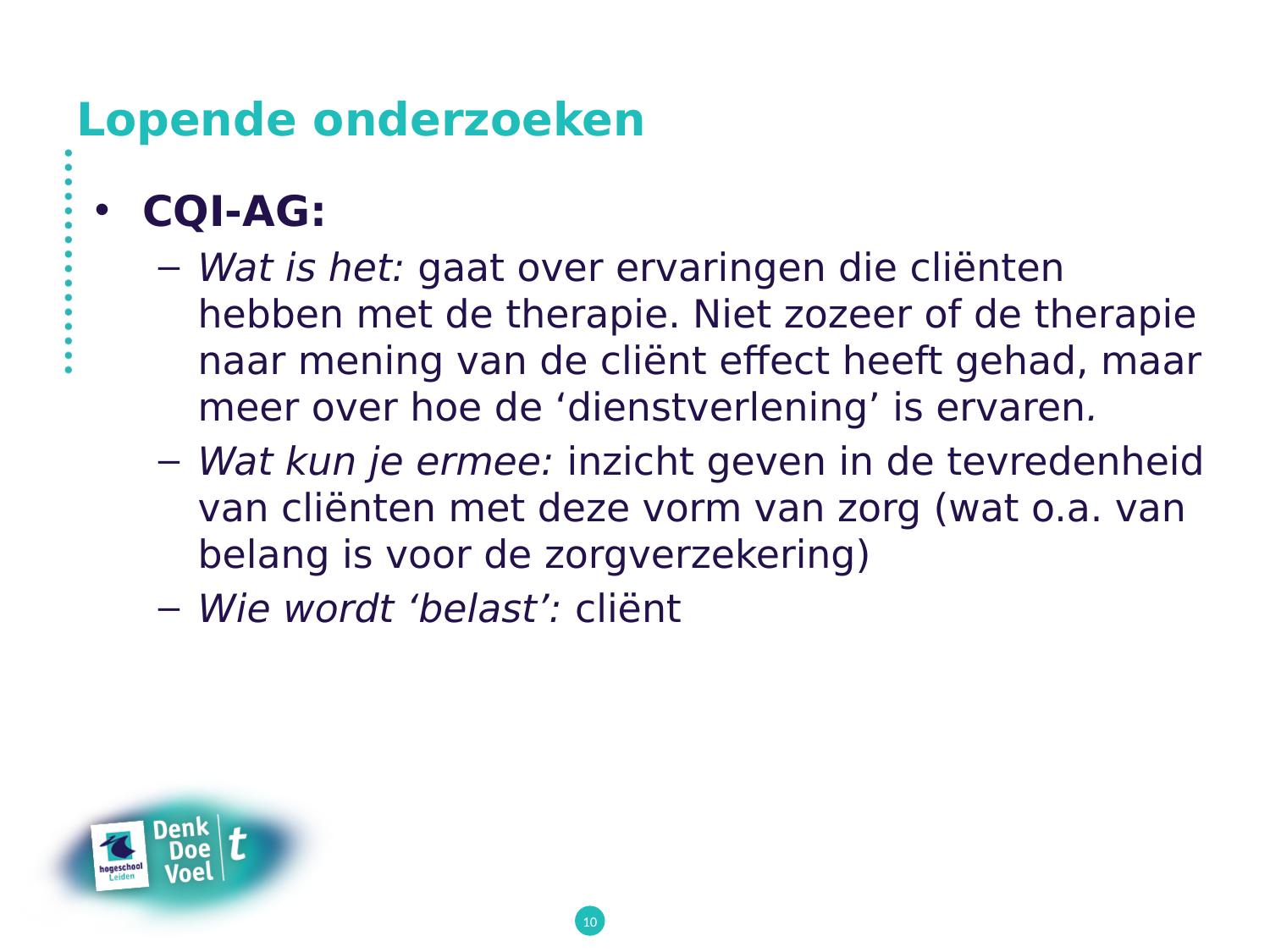

# Lopende onderzoeken
CQI-AG:
Wat is het: gaat over ervaringen die cliënten hebben met de therapie. Niet zozeer of de therapie naar mening van de cliënt effect heeft gehad, maar meer over hoe de ‘dienstverlening’ is ervaren.
Wat kun je ermee: inzicht geven in de tevredenheid van cliënten met deze vorm van zorg (wat o.a. van belang is voor de zorgverzekering)
Wie wordt ‘belast’: cliënt

10